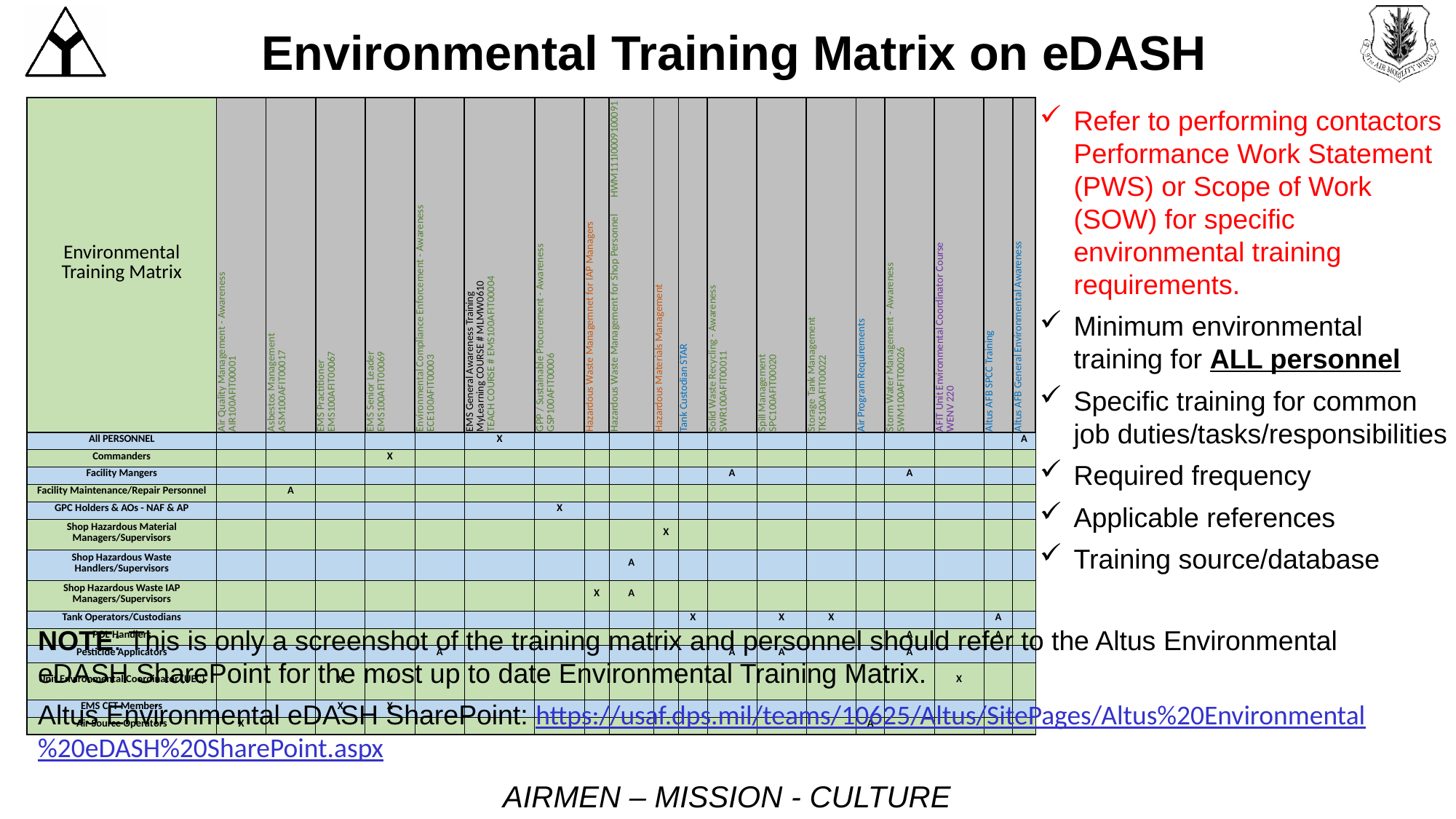

# Environmental Training Matrix on eDASH
| Environmental Training Matrix | Air Quality Management - Awareness AIR100AFIT00001 | Asbestos Management ASM100AFIT00017 | EMS Practitioner EMS100AFIT00067 | EMS Senior Leader EMS100AFIT00069 | Environmental Compliance Enforcement - Awareness ECE100AFIT00003 | EMS General Awareness Training MyLearning COURSE # MLMW0610 TEACH COURSE # EMS100AFIT00004 | GPP / Sustainable Procurement - Awareness GSP100AFIT00006 | Hazardous Waste Managemnet for IAP Managers | Hazardous Waste Management for Shop Personnel HWM111I0009100091 | Hazardous Materials Management | Tank Custodian STAR | Solid Waste Recycling - Awareness SWR100AFIT00011 | Spill Management SPC100AFIT00020 | Storage Tank Management TKS100AFIT00022 | Air Program Requirements | Storm Water Management - Awareness SWM100AFIT00026 | AFIT Unit Environmental Coordinator Course WENV 220 | Altus AFB SPCC Training | Altus AFB General Environmental Awareness |
| --- | --- | --- | --- | --- | --- | --- | --- | --- | --- | --- | --- | --- | --- | --- | --- | --- | --- | --- | --- |
| All PERSONNEL |  |  |  |  |  | X |  |  |  |  |  |  |  |  |  |  |  |  | A |
| Commanders |  |  |  | X |  |  |  |  |  |  |  |  |  |  |  |  |  |  |  |
| Facility Mangers |  |  |  |  |  |  |  |  |  |  |  | A |  |  |  | A |  |  |  |
| Facility Maintenance/Repair Personnel |  | A |  |  |  |  |  |  |  |  |  |  |  |  |  |  |  |  |  |
| GPC Holders & AOs - NAF & AP |  |  |  |  |  |  | X |  |  |  |  |  |  |  |  |  |  |  |  |
| Shop Hazardous Material Managers/Supervisors |  |  |  |  |  |  |  |  |  | X |  |  |  |  |  |  |  |  |  |
| Shop Hazardous Waste Handlers/Supervisors |  |  |  |  |  |  |  |  | A |  |  |  |  |  |  |  |  |  |  |
| Shop Hazardous Waste IAP Managers/Supervisors |  |  |  |  |  |  |  | X | A |  |  |  |  |  |  |  |  |  |  |
| Tank Operators/Custodians |  |  |  |  |  |  |  |  |  |  | X |  | X | X |  |  |  | A |  |
| POL Handlers |  |  |  |  |  |  |  |  |  |  |  |  |  |  |  | A |  | A |  |
| Pesticide Applicators |  |  |  |  | A |  |  |  |  |  |  | A | A |  |  | A |  |  |  |
| Unit Environmental Coordinator (UEC) |  |  | X | X |  |  |  |  |  |  |  |  |  |  |  |  | X |  |  |
| EMS CFT Members |  |  | X | X |  |  |  |  |  |  |  |  |  |  |  |  |  |  |  |
| Air Source Operators | X |  |  |  |  |  |  |  |  |  |  |  |  |  | A |  |  |  |  |
Refer to performing contactors Performance Work Statement (PWS) or Scope of Work (SOW) for specific environmental training requirements.
Minimum environmental training for ALL personnel
Specific training for common job duties/tasks/responsibilities
Required frequency
Applicable references
Training source/database
NOTE: This is only a screenshot of the training matrix and personnel should refer to the Altus Environmental eDASH SharePoint for the most up to date Environmental Training Matrix.
Altus Environmental eDASH SharePoint: https://usaf.dps.mil/teams/10625/Altus/SitePages/Altus%20Environmental%20eDASH%20SharePoint.aspx